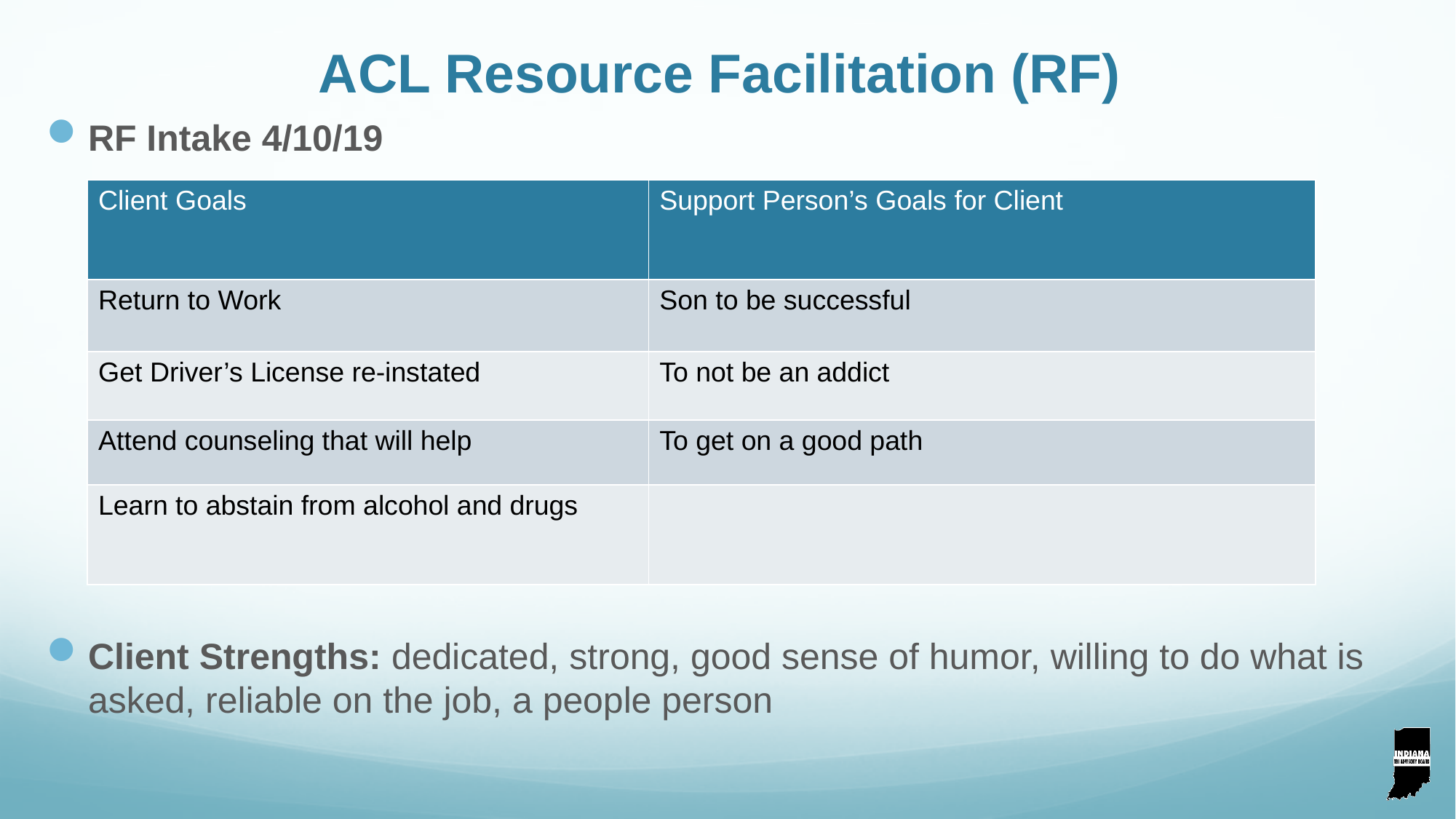

# ACL Resource Facilitation (RF)
RF Intake 4/10/19

Client Strengths: dedicated, strong, good sense of humor, willing to do what is asked, reliable on the job, a people person
| Client Goals | Support Person’s Goals for Client |
| --- | --- |
| Return to Work | Son to be successful |
| Get Driver’s License re-instated | To not be an addict |
| Attend counseling that will help | To get on a good path |
| Learn to abstain from alcohol and drugs |  |